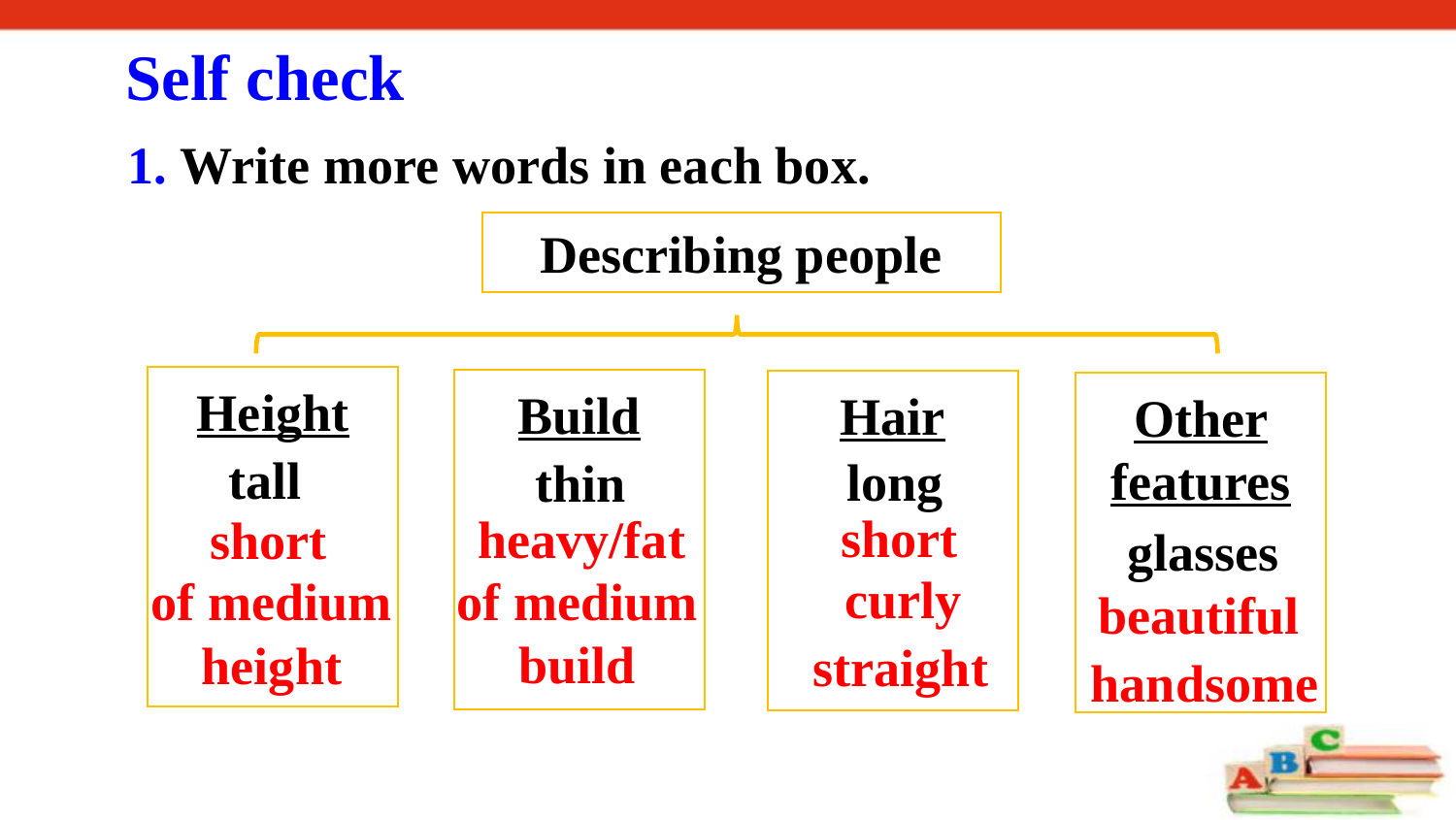

Self check
1. Write more words in each box.
Describing people
Height

tall
Build

thin
Hair

long
Other features

glasses
short
heavy/fat
short
curly
beautiful
of medium build
of medium height
straight
handsome